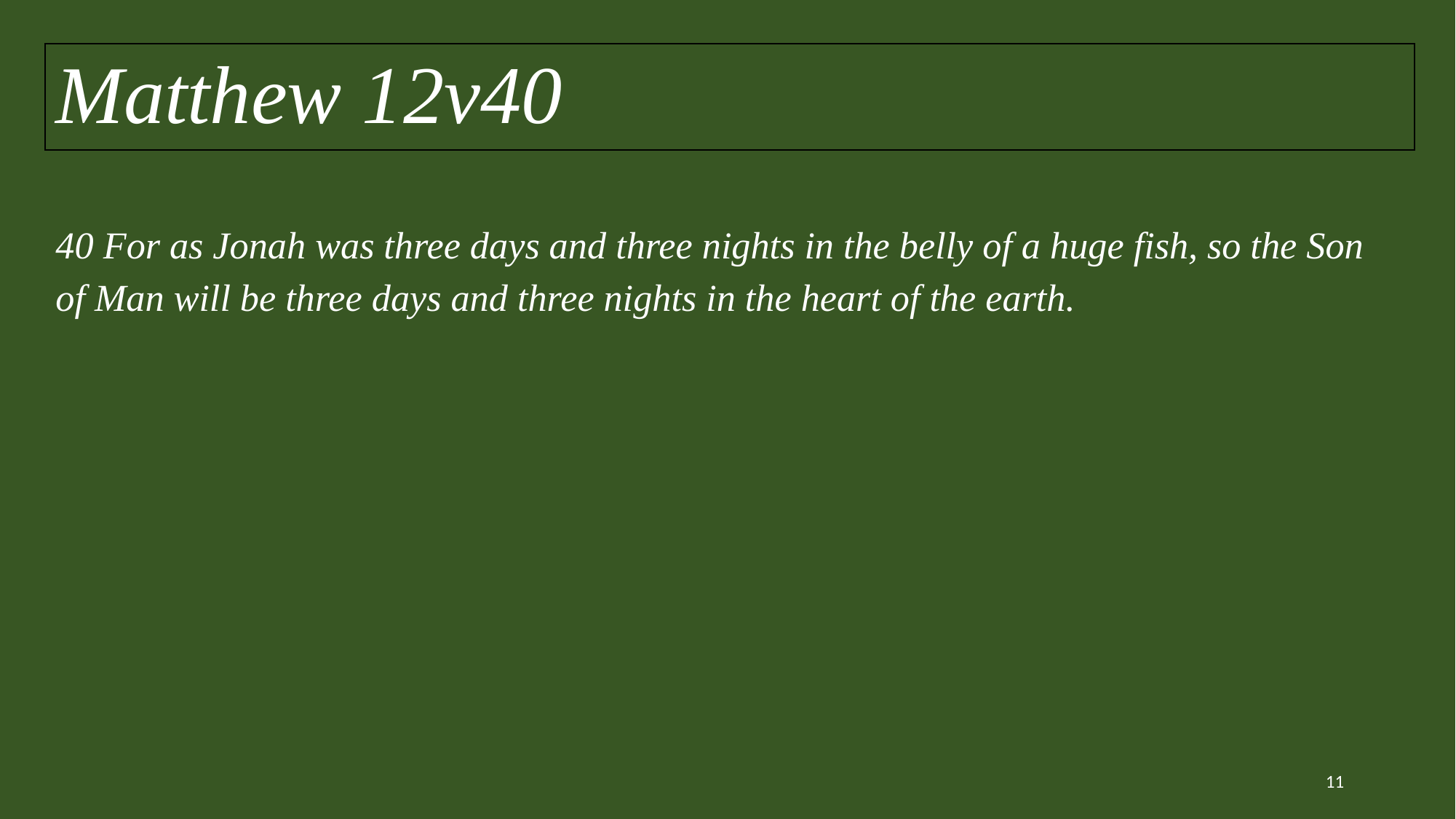

Matthew 12v40
# 40 For as Jonah was three days and three nights in the belly of a huge fish, so the Son of Man will be three days and three nights in the heart of the earth.
11